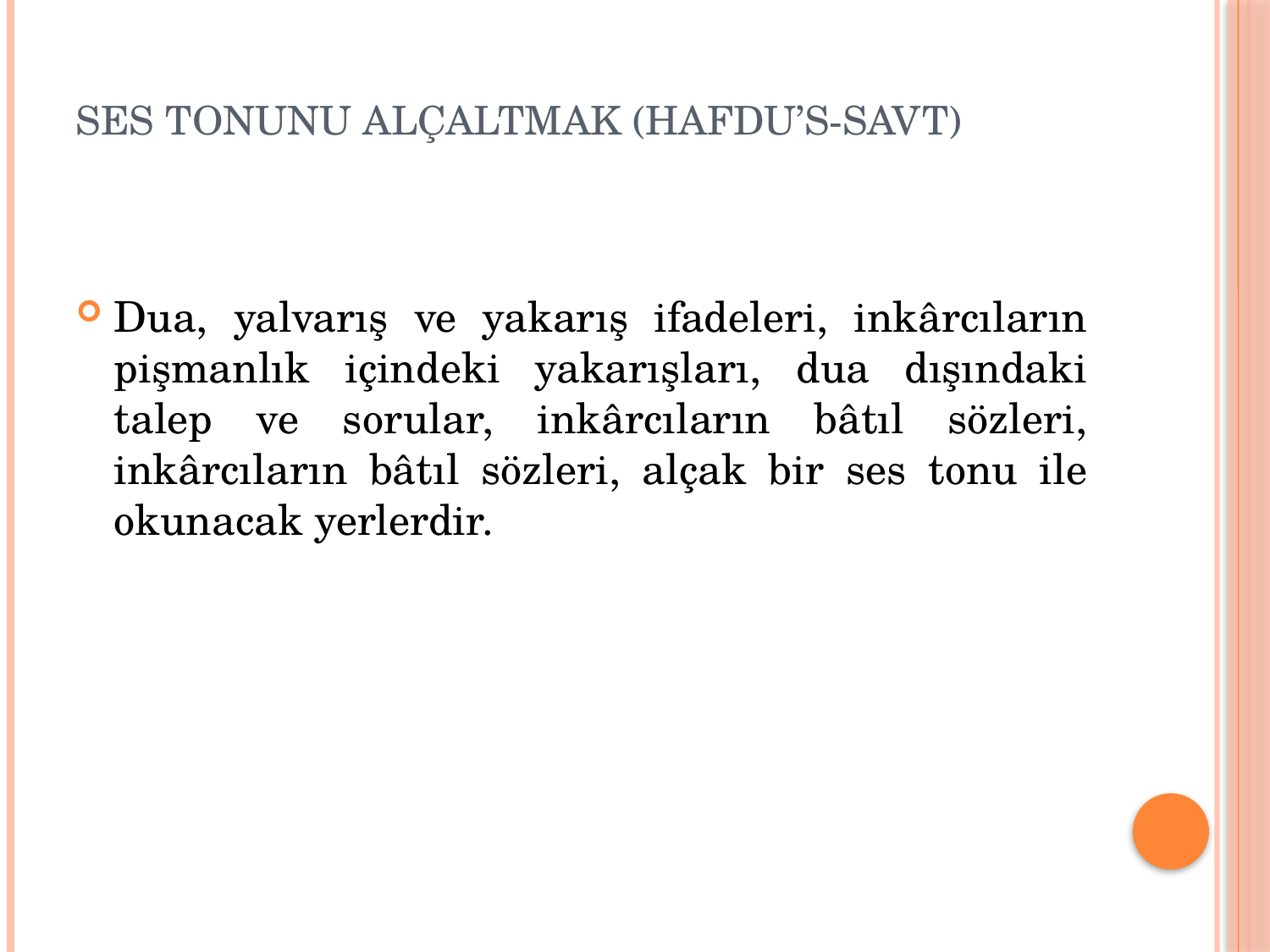

# Ses Tonunu Alçaltmak (Hafdu’s-Savt)

Dua, yalvarış ve yakarış ifadeleri, inkârcıların pişmanlık içindeki yakarışları, dua dışındaki talep ve sorular, inkârcıların bâtıl sözleri, inkârcıların bâtıl sözleri, alçak bir ses tonu ile okunacak yerlerdir.